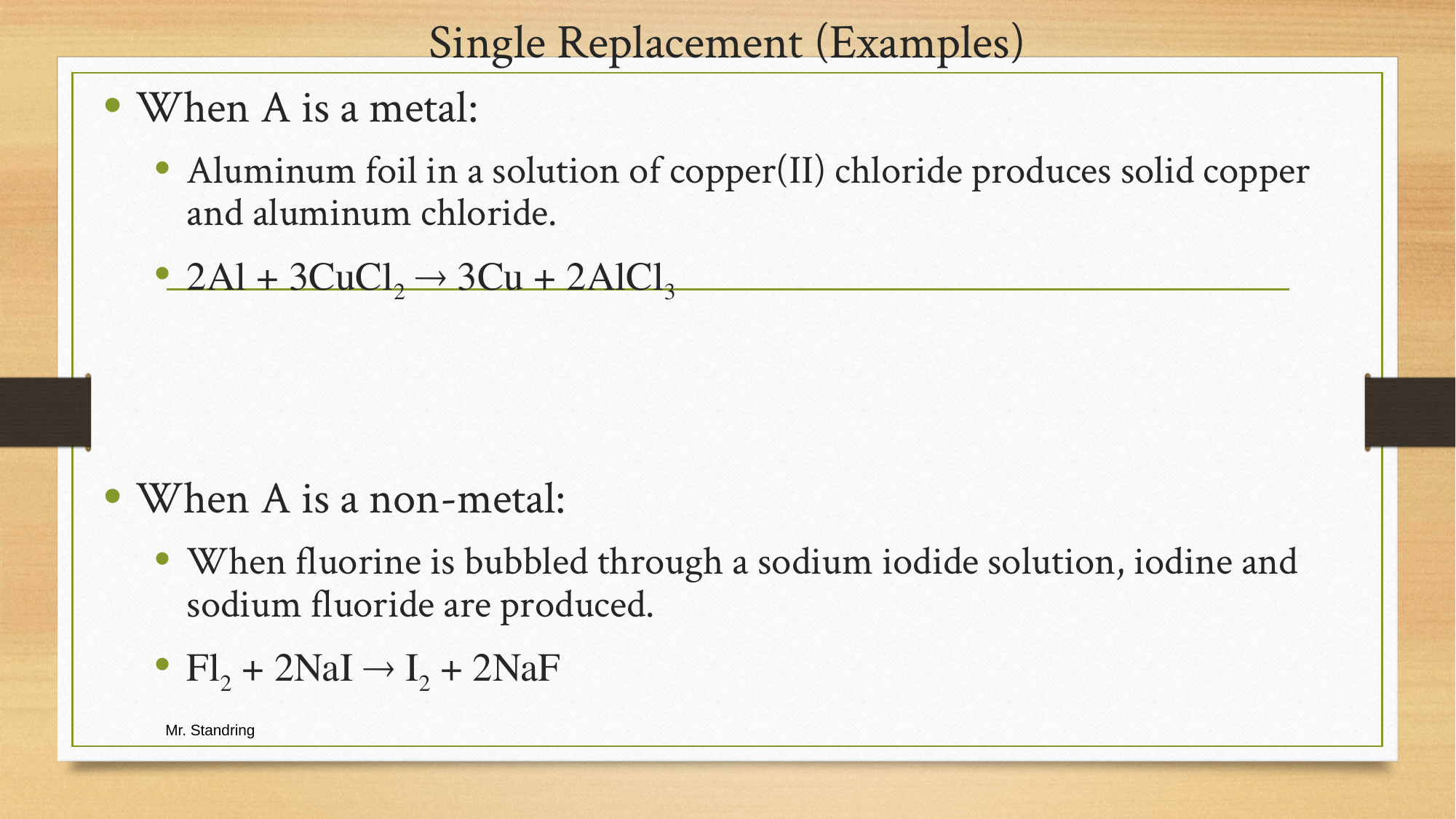

# Single Replacement (Examples)
When A is a metal:
Aluminum foil in a solution of copper(II) chloride produces solid copper and aluminum chloride.
2Al + 3CuCl2 → 3Cu + 2AlCl3

When A is a non-metal:
When fluorine is bubbled through a sodium iodide solution, iodine and sodium fluoride are produced.
Fl2 + 2NaI → I2 + 2NaF

Mr. Standring